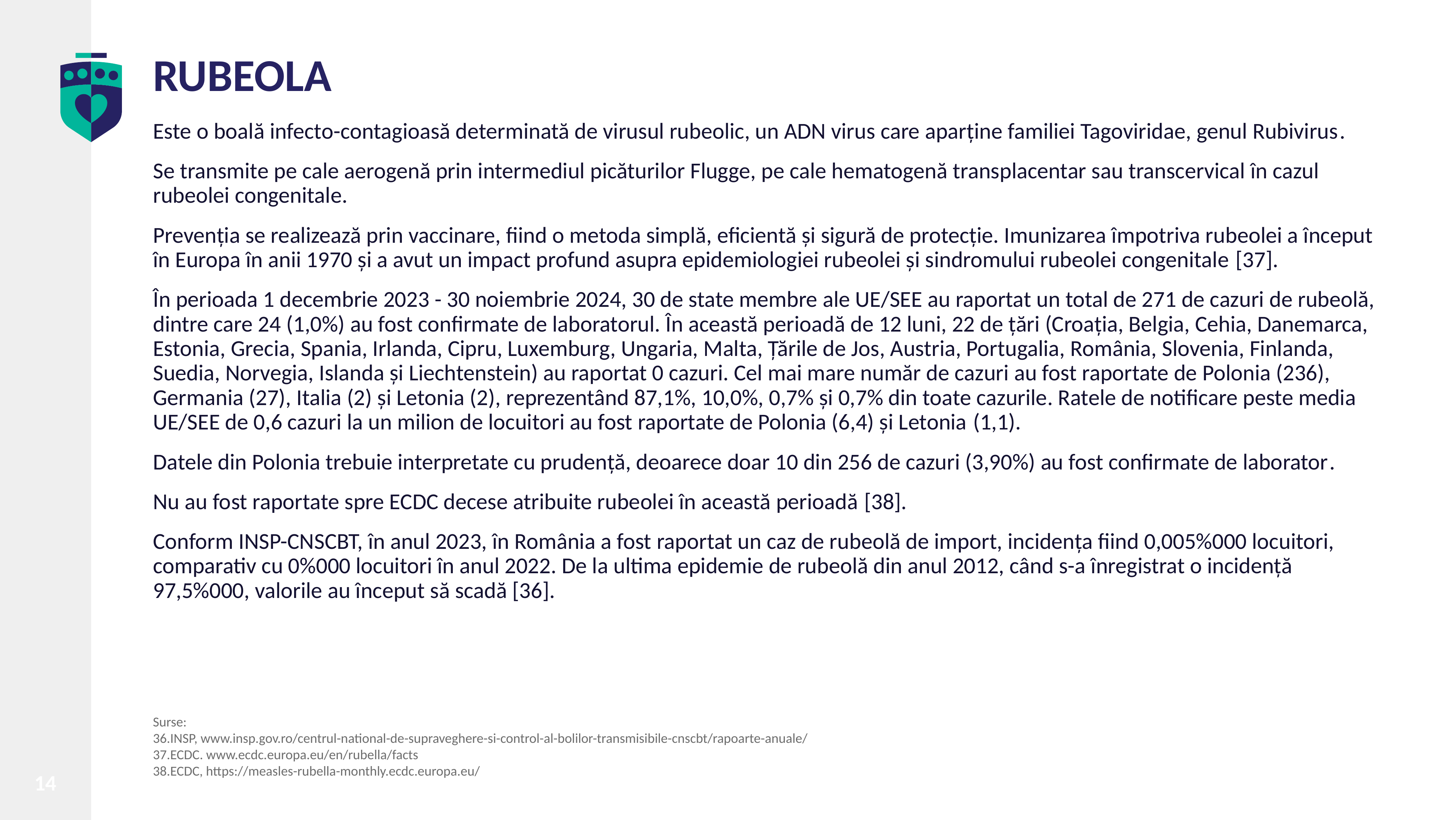

# RUBEOLA
Este o boală infecto-contagioasă determinată de virusul rubeolic, un ADN virus care aparține familiei Tagoviridae, genul Rubivirus.
Se transmite pe cale aerogenă prin intermediul picăturilor Flugge, pe cale hematogenă transplacentar sau transcervical în cazul rubeolei congenitale.
Prevenția se realizează prin vaccinare, fiind o metoda simplă, eficientă și sigură de protecție. Imunizarea împotriva rubeolei a început în Europa în anii 1970 și a avut un impact profund asupra epidemiologiei rubeolei și sindromului rubeolei congenitale [37].
În perioada 1 decembrie 2023 - 30 noiembrie 2024, 30 de state membre ale UE/SEE au raportat un total de 271 de cazuri de rubeolă, dintre care 24 (1,0%) au fost confirmate de laboratorul. În această perioadă de 12 luni, 22 de țări (Croația, Belgia, Cehia, Danemarca, Estonia, Grecia, Spania, Irlanda, Cipru, Luxemburg, Ungaria, Malta, Țările de Jos, Austria, Portugalia, România, Slovenia, Finlanda, Suedia, Norvegia, Islanda și Liechtenstein) au raportat 0 cazuri. Cel mai mare număr de cazuri au fost raportate de Polonia (236), Germania (27), Italia (2) și Letonia (2), reprezentând 87,1%, 10,0%, 0,7% și 0,7% din toate cazurile. Ratele de notificare peste media UE/SEE de 0,6 cazuri la un milion de locuitori au fost raportate de Polonia (6,4) și Letonia (1,1).
Datele din Polonia trebuie interpretate cu prudență, deoarece doar 10 din 256 de cazuri (3,90%) au fost confirmate de laborator.
Nu au fost raportate spre ECDC decese atribuite rubeolei în această perioadă [38].
Conform INSP-CNSCBT, în anul 2023, în România a fost raportat un caz de rubeolă de import, incidența fiind 0,005%000 locuitori, comparativ cu 0%000 locuitori în anul 2022. De la ultima epidemie de rubeolă din anul 2012, când s-a înregistrat o incidență 97,5%000, valorile au început să scadă [36].
Surse:
36.INSP, www.insp.gov.ro/centrul-national-de-supraveghere-si-control-al-bolilor-transmisibile-cnscbt/rapoarte-anuale/
37.ECDC. www.ecdc.europa.eu/en/rubella/facts
38.ECDC, https://measles-rubella-monthly.ecdc.europa.eu/
14